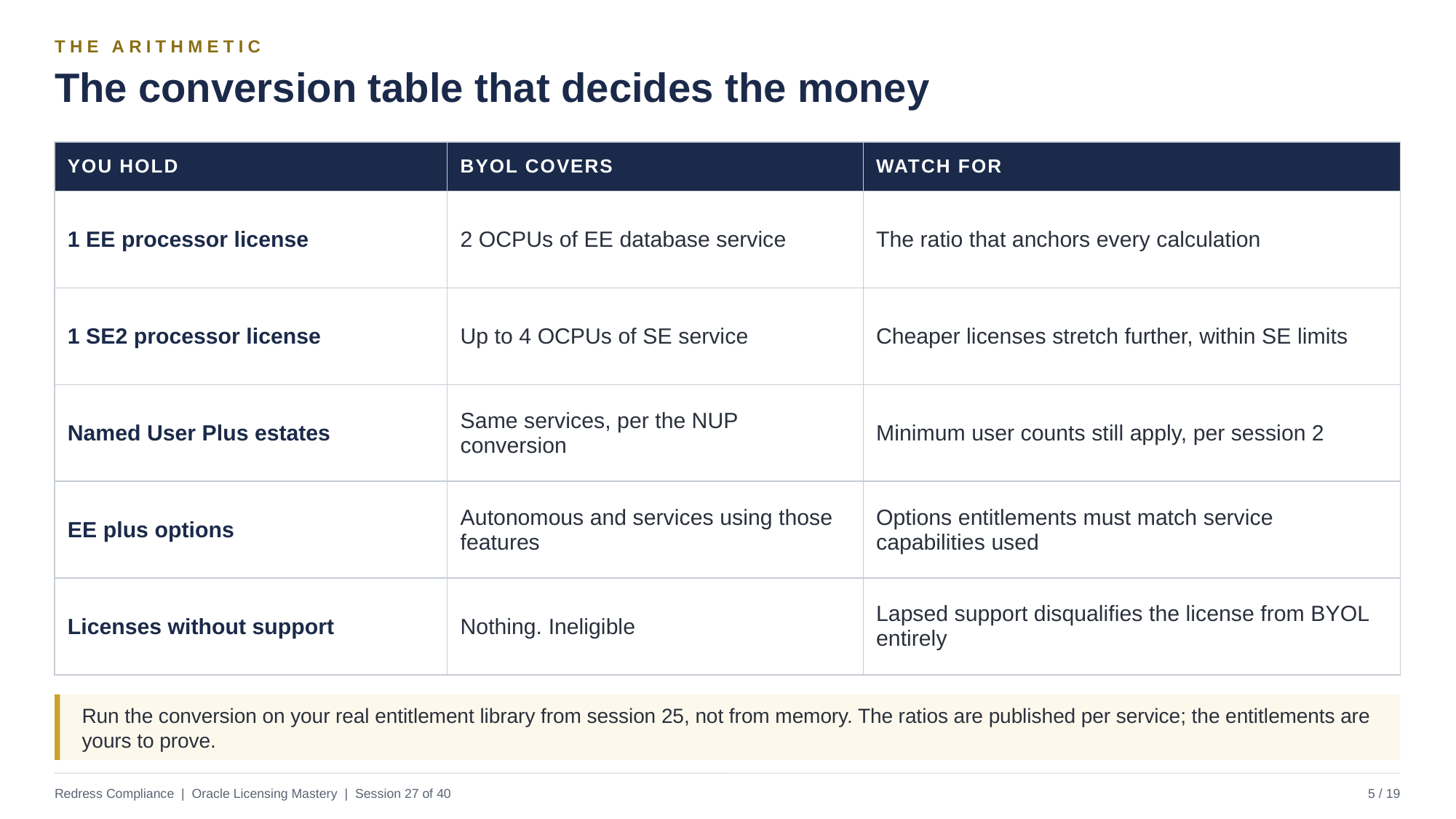

THE ARITHMETIC
The conversion table that decides the money
| YOU HOLD | BYOL COVERS | WATCH FOR |
| --- | --- | --- |
| 1 EE processor license | 2 OCPUs of EE database service | The ratio that anchors every calculation |
| 1 SE2 processor license | Up to 4 OCPUs of SE service | Cheaper licenses stretch further, within SE limits |
| Named User Plus estates | Same services, per the NUP conversion | Minimum user counts still apply, per session 2 |
| EE plus options | Autonomous and services using those features | Options entitlements must match service capabilities used |
| Licenses without support | Nothing. Ineligible | Lapsed support disqualifies the license from BYOL entirely |

Run the conversion on your real entitlement library from session 25, not from memory. The ratios are published per service; the entitlements are yours to prove.

Redress Compliance  |  Oracle Licensing Mastery  |  Session 27 of 40
5 / 19